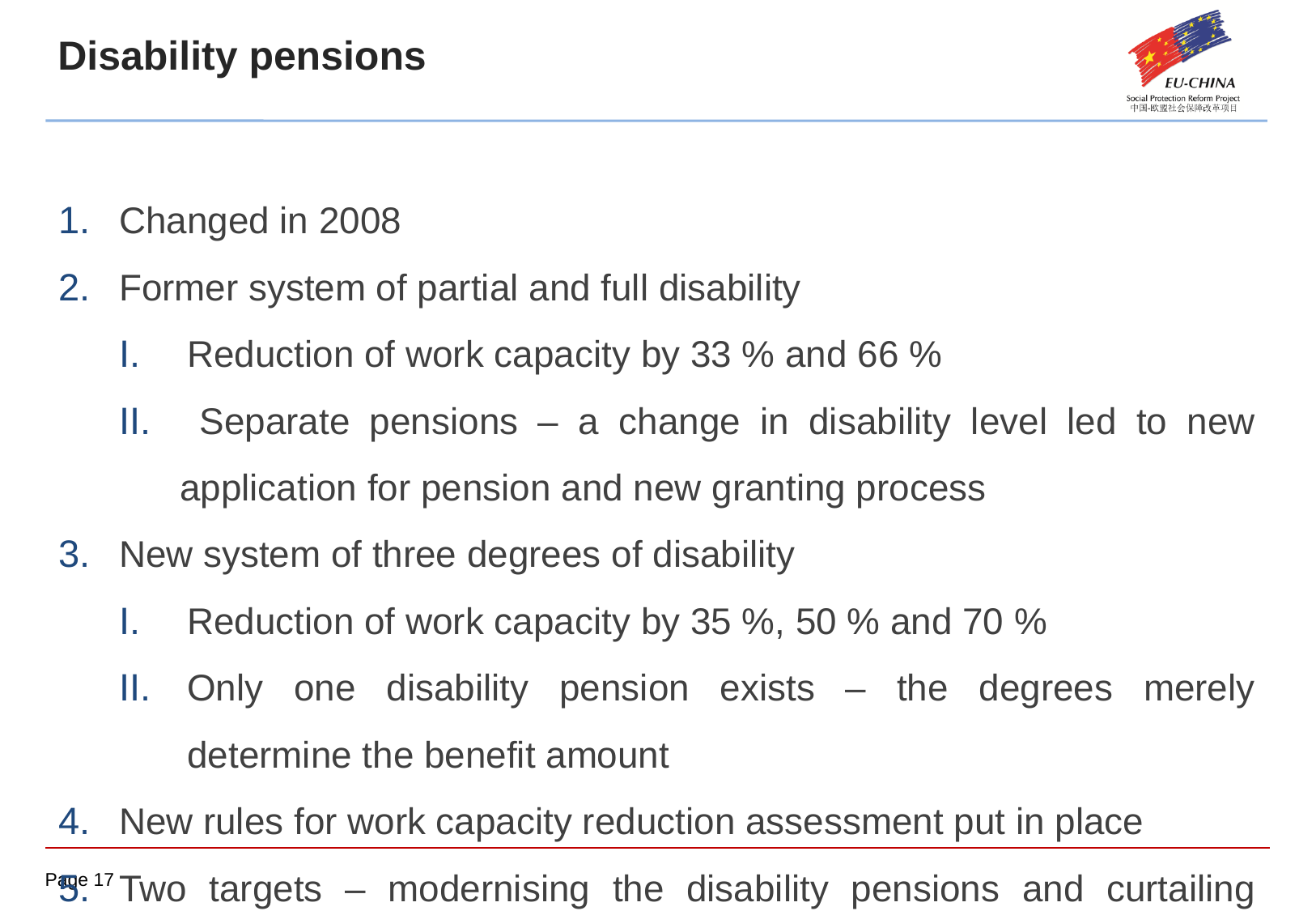

Disability pensions
Changed in 2008
Former system of partial and full disability
Reduction of work capacity by 33 % and 66 %
 Separate pensions – a change in disability level led to new application for pension and new granting process
New system of three degrees of disability
Reduction of work capacity by 35 %, 50 % and 70 %
Only one disability pension exists – the degrees merely determine the benefit amount
New rules for work capacity reduction assessment put in place
Two targets – modernising the disability pensions and curtailing pension expenditure